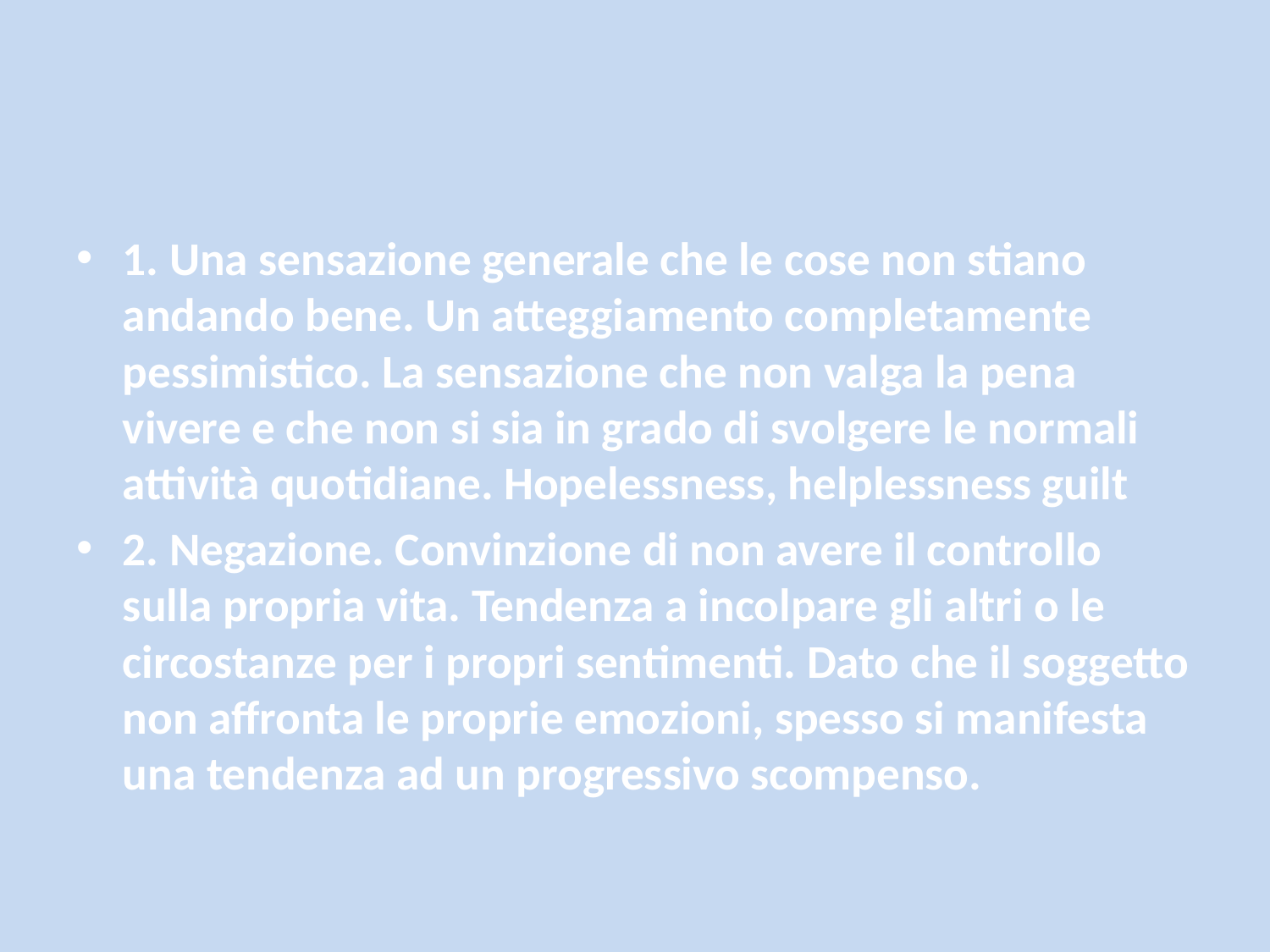

#
1. Una sensazione generale che le cose non stiano andando bene. Un atteggiamento completamente pessimistico. La sensazione che non valga la pena vivere e che non si sia in grado di svolgere le normali attività quotidiane. Hopelessness, helplessness guilt
2. Negazione. Convinzione di non avere il controllo sulla propria vita. Tendenza a incolpare gli altri o le circostanze per i propri sentimenti. Dato che il soggetto non affronta le proprie emozioni, spesso si manifesta una tendenza ad un progressivo scompenso.